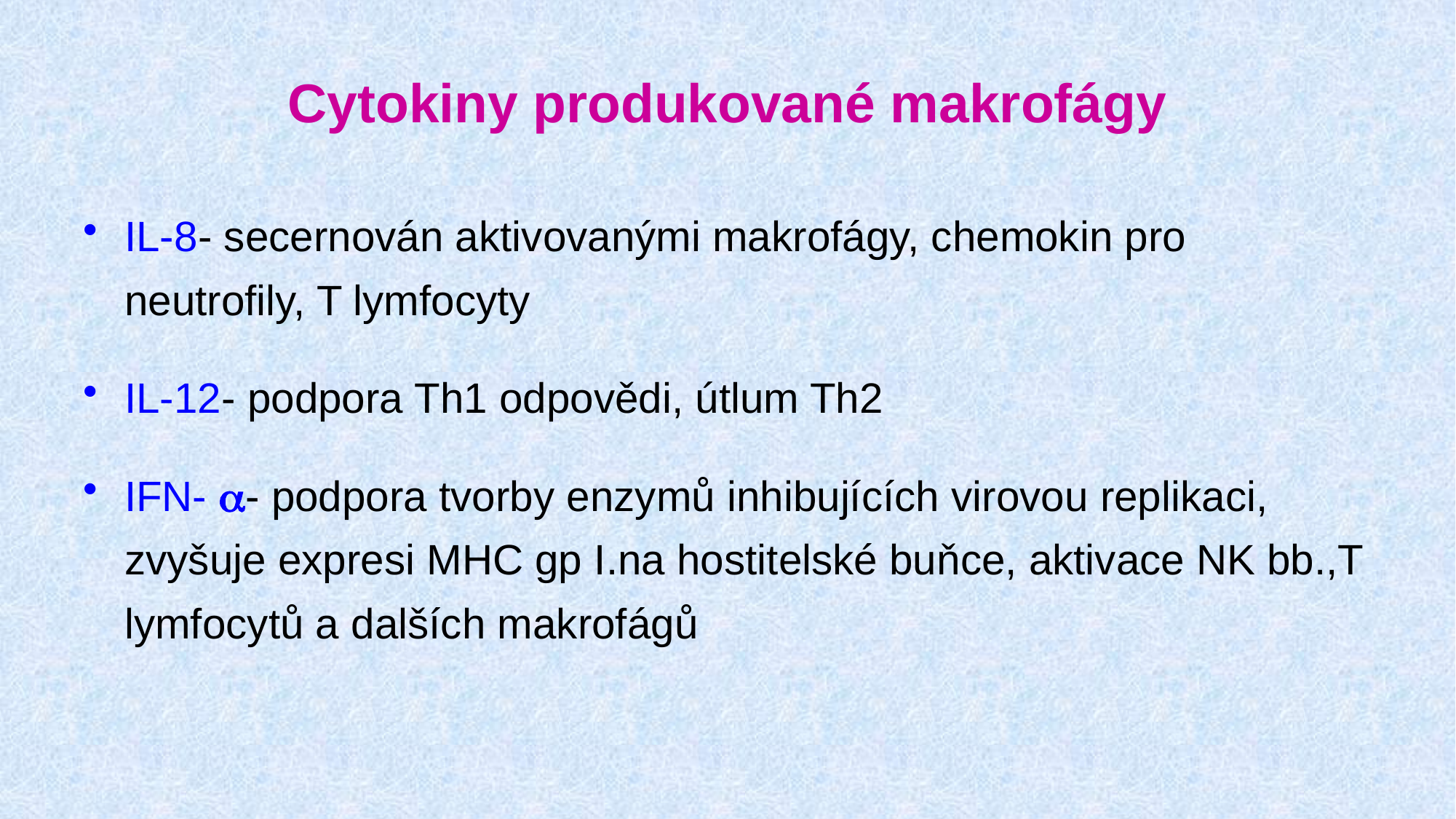

# Cytokiny produkované makrofágy
IL-8- secernován aktivovanými makrofágy, chemokin pro neutrofily, T lymfocyty

IL-12- podpora Th1 odpovědi, útlum Th2

IFN- α- podpora tvorby enzymů inhibujících virovou replikaci, zvyšuje expresi MHC gp I.na hostitelské buňce, aktivace NK bb.,T lymfocytů a dalších makrofágů